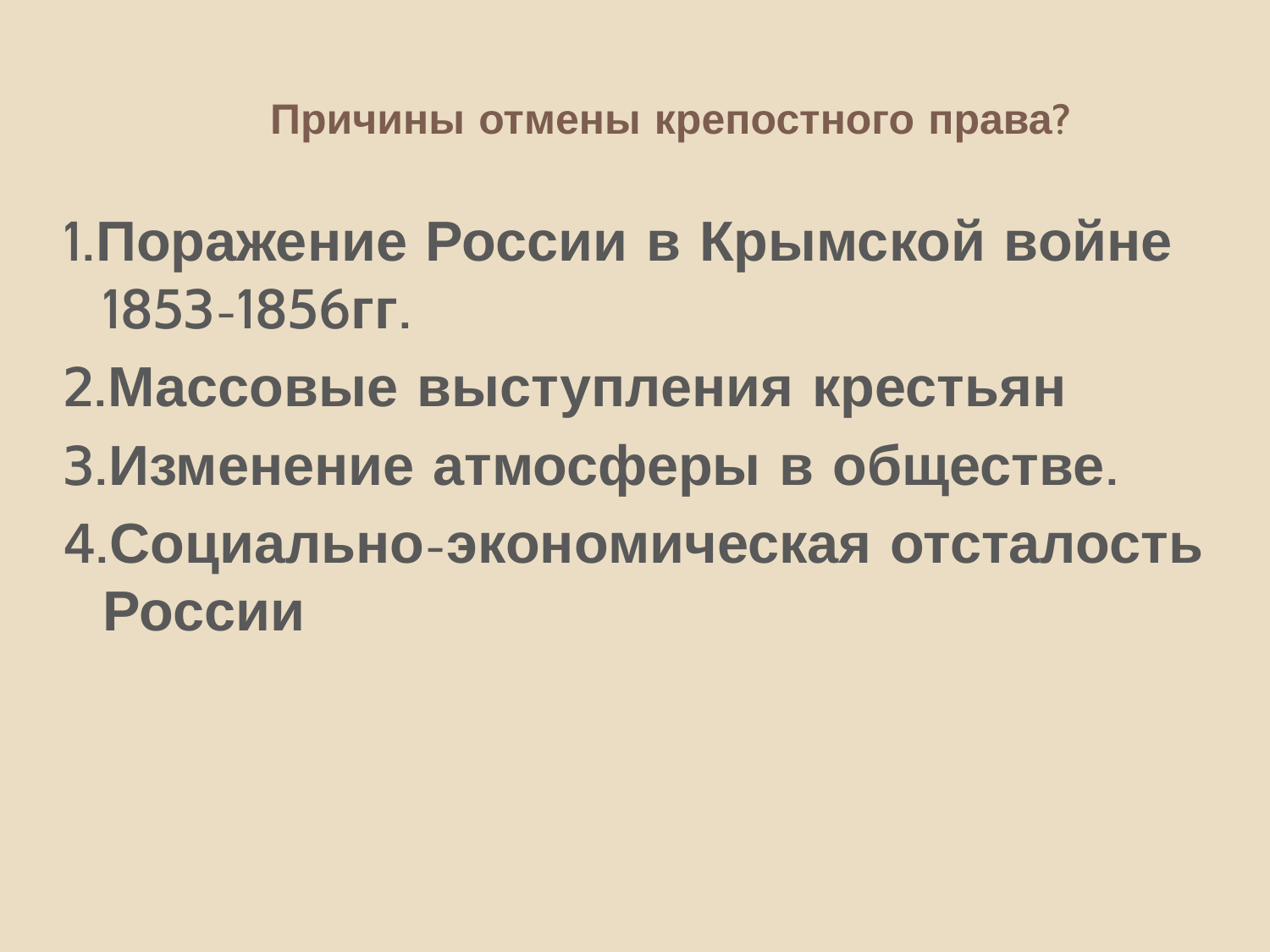

# Причины отмены крепостного права?
1.Поражение России в Крымской войне 1853-1856гг.
2.Массовые выступления крестьян
3.Изменение атмосферы в обществе.
4.Социально-экономическая отсталость России